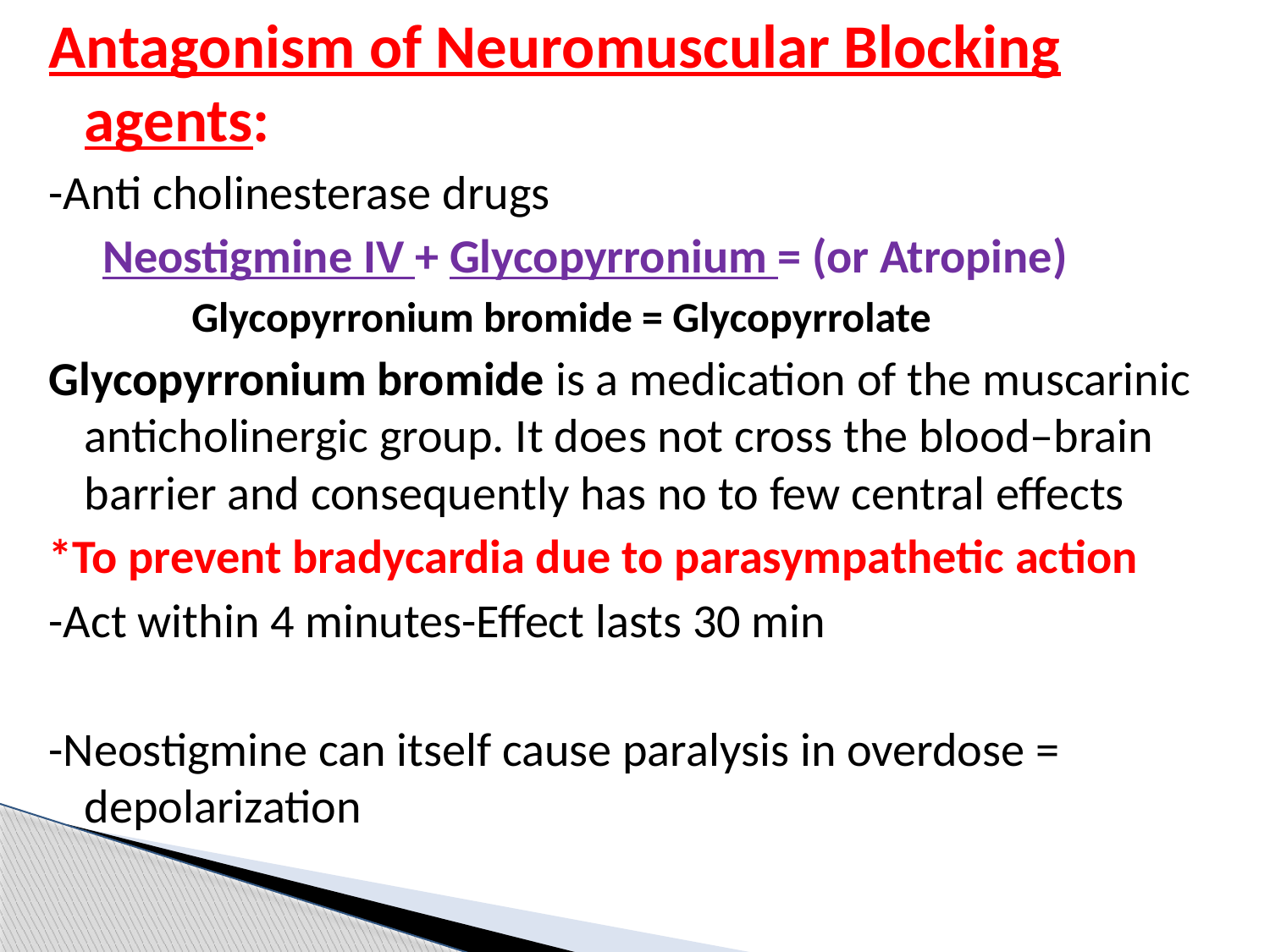

Antagonism of Neuromuscular Blocking agents:
-Anti cholinesterase drugs
     Neostigmine IV + Glycopyrronium = (or Atropine)
               Glycopyrronium bromide = Glycopyrrolate
Glycopyrronium bromide is a medication of the muscarinic anticholinergic group. It does not cross the blood–brain barrier and consequently has no to few central effects
*To prevent bradycardia due to parasympathetic action
-Act within 4 minutes-Effect lasts 30 min

-Neostigmine can itself cause paralysis in overdose = depolarization